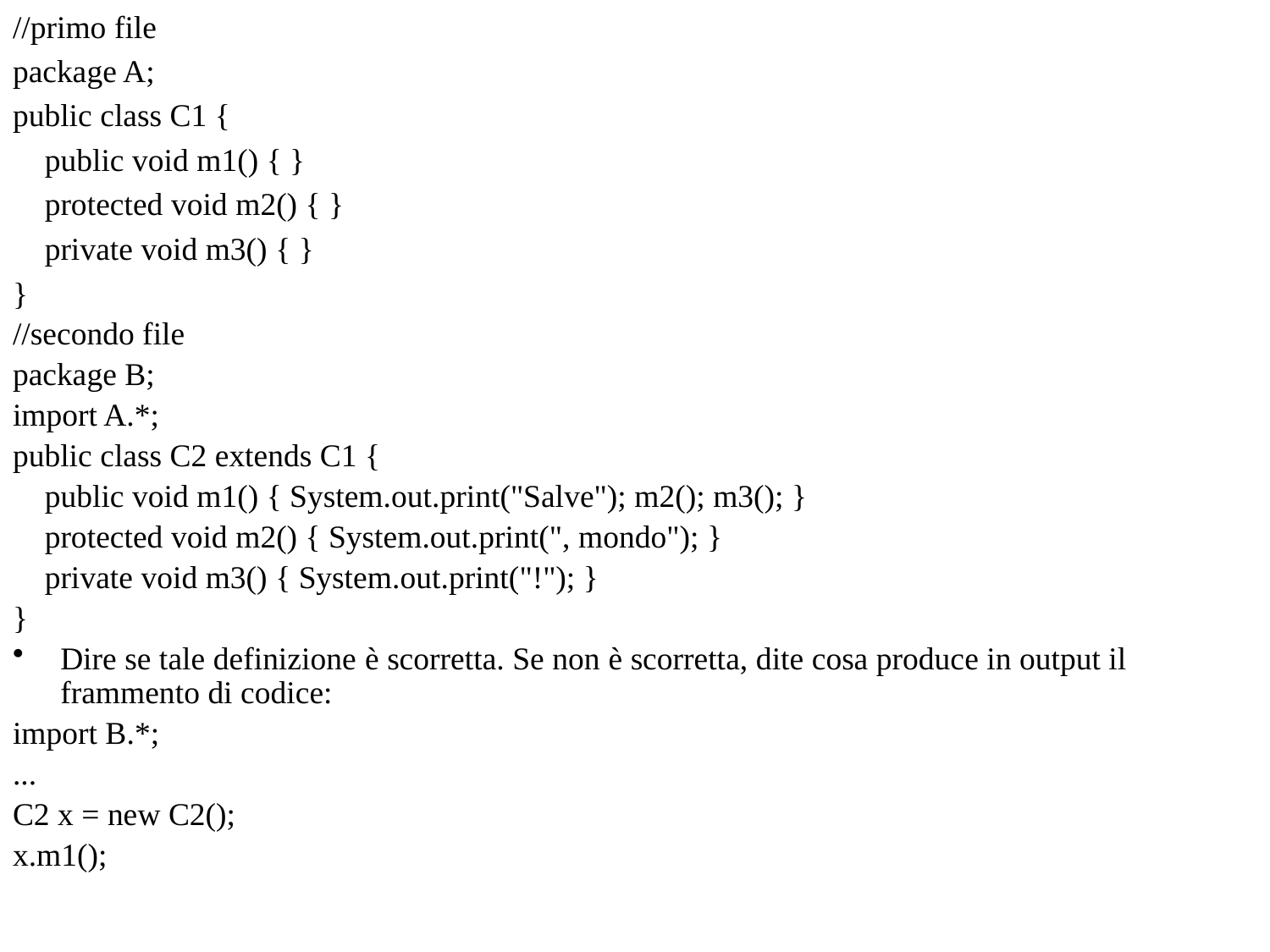

//primo file
package A;
public class C1 {
    public void m1() { }
    protected void m2() { }
    private void m3() { }
}
//secondo file
package B;
import A.*;
public class C2 extends C1 {
    public void m1() { System.out.print("Salve"); m2(); m3(); }
    protected void m2() { System.out.print(", mondo"); }
    private void m3() { System.out.print("!"); }
}
Dire se tale definizione è scorretta. Se non è scorretta, dite cosa produce in output il frammento di codice:
import B.*;
...
C2 x = new C2();
x.m1();